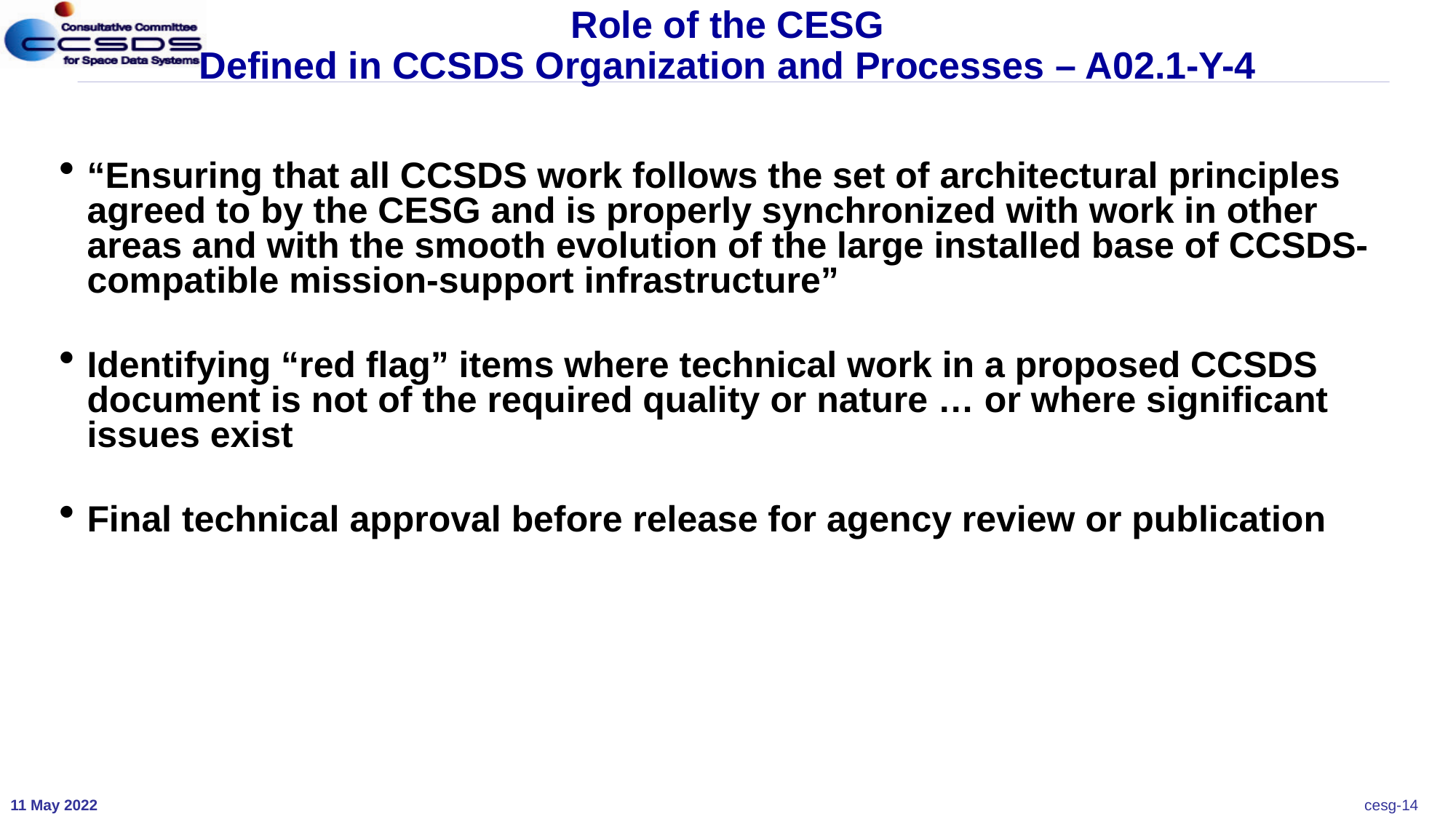

# Role of the CESG Defined in CCSDS Organization and Processes – A02.1-Y-4

“Ensuring that all CCSDS work follows the set of architectural principles agreed to by the CESG and is properly synchronized with work in other areas and with the smooth evolution of the large installed base of CCSDS-compatible mission-support infrastructure”

Identifying “red flag” items where technical work in a proposed CCSDS document is not of the required quality or nature … or where significant issues exist

Final technical approval before release for agency review or publication